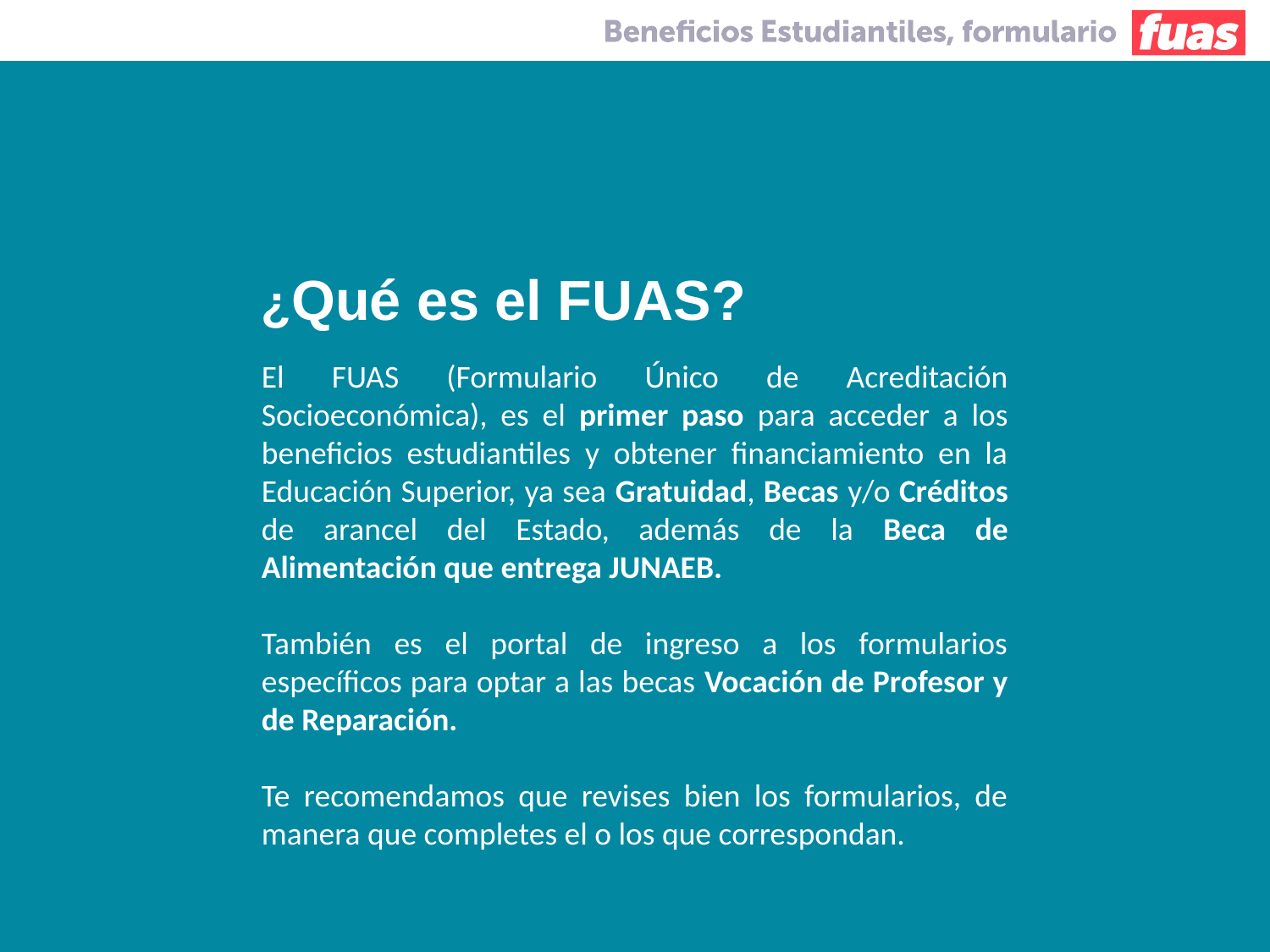

¿Qué es el FUAS?
El FUAS (Formulario Único de Acreditación Socioeconómica), es el primer paso para acceder a los beneficios estudiantiles y obtener financiamiento en la Educación Superior, ya sea Gratuidad, Becas y/o Créditos de arancel del Estado, además de la Beca de Alimentación que entrega JUNAEB.

También es el portal de ingreso a los formularios específicos para optar a las becas Vocación de Profesor y de Reparación.

Te recomendamos que revises bien los formularios, de manera que completes el o los que correspondan.